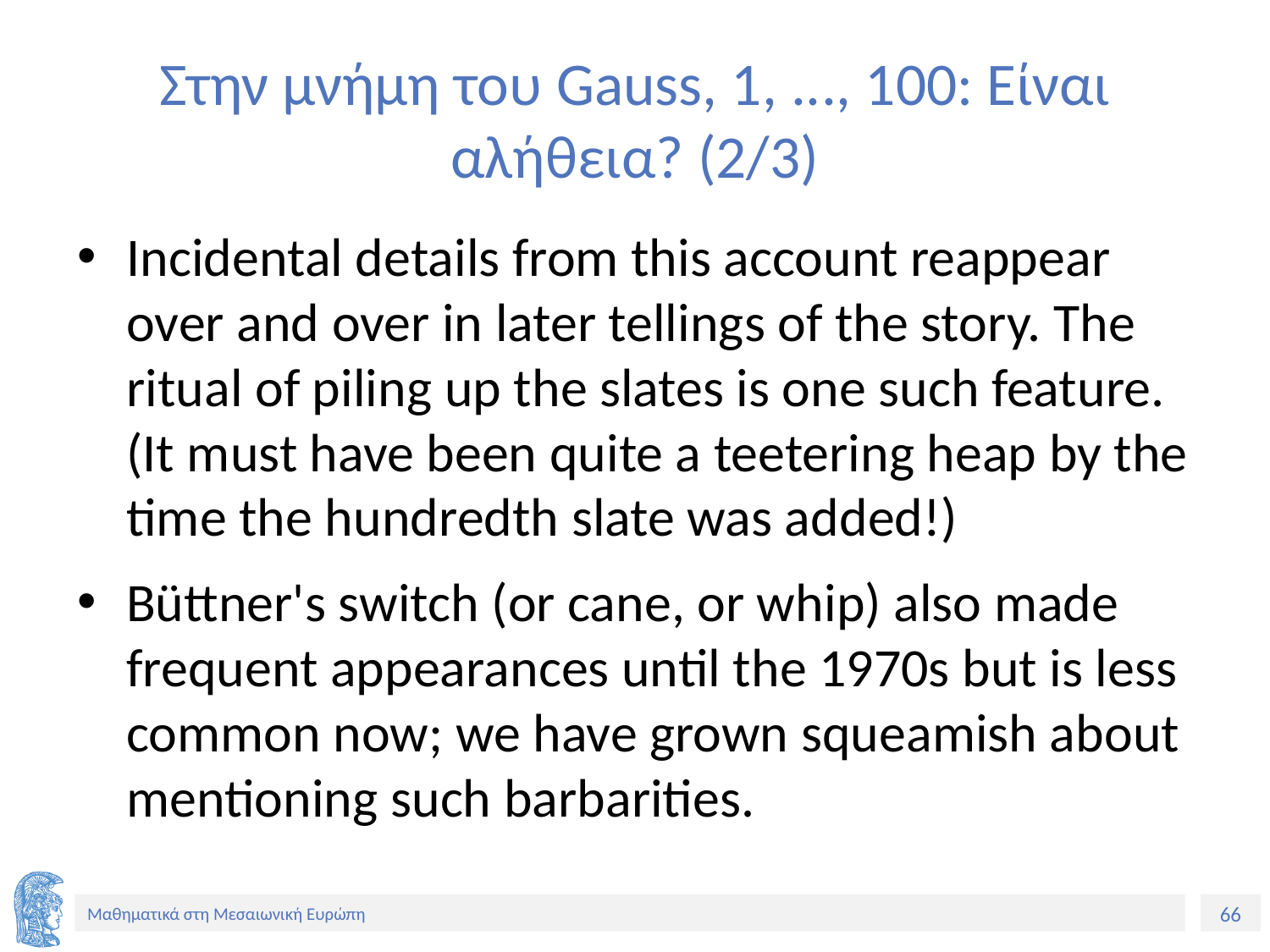

# Στην μνήμη του Gauss, 1, ..., 100: Είναι αλήθεια? (2/3)
Incidental details from this account reappear over and over in later tellings of the story. The ritual of piling up the slates is one such feature. (It must have been quite a teetering heap by the time the hundredth slate was added!)
Büttner's switch (or cane, or whip) also made frequent appearances until the 1970s but is less common now; we have grown squeamish about mentioning such barbarities.